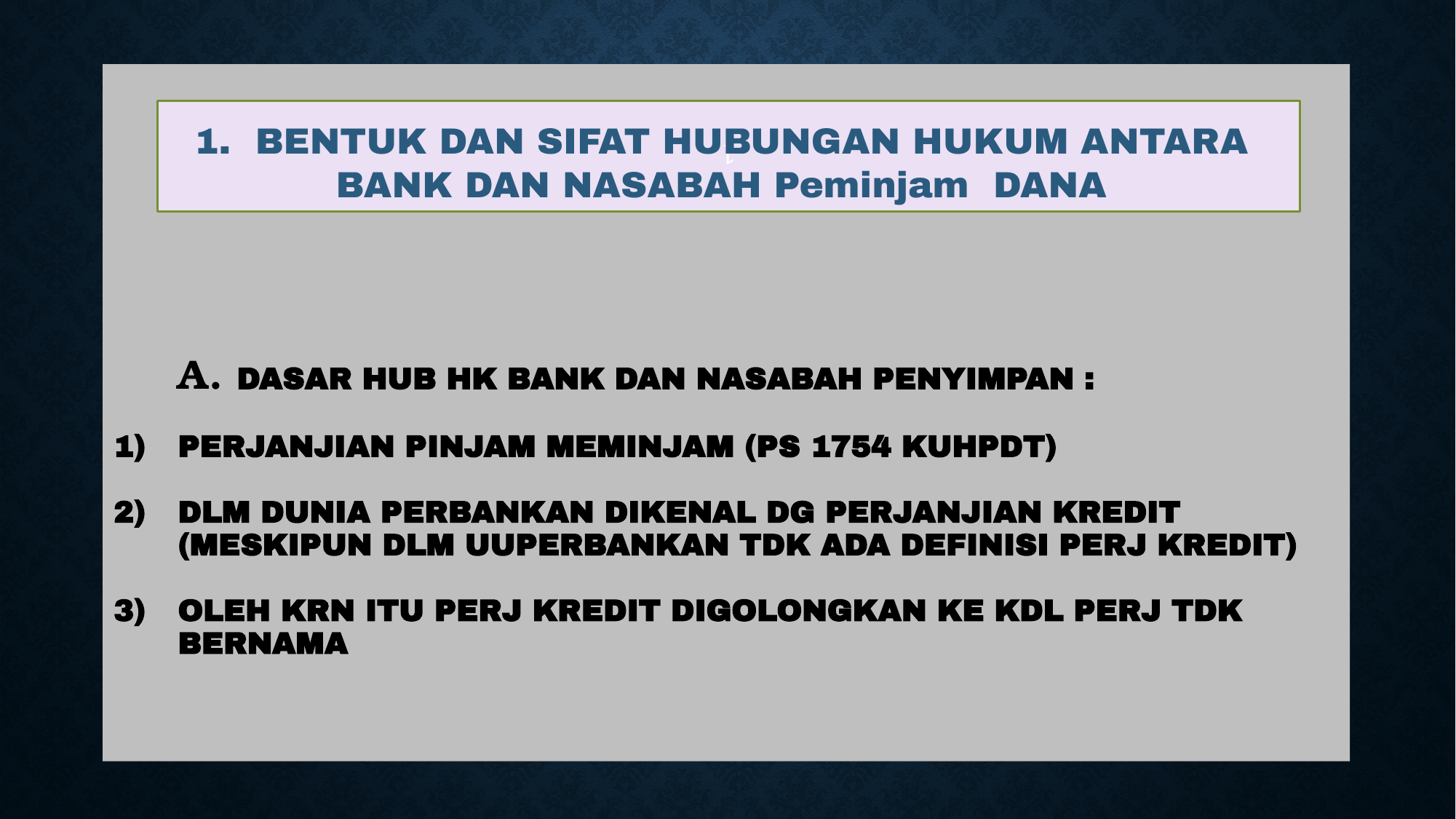

a. Dasar hub hk bank dan nasabah penyimpan :

Perjanjian pinjam meminjam (ps 1754 kuhpdt)

Dlm dunia perbankan dikenal dg perjanjian kredit (meskipun dlm uuperbankan tdk ada definisi perj kredit)

Oleh krn itu perj kredit digolongkan ke kdl perj tdk bernama

#
1
1.  BENTUK DAN SIFAT HUBUNGAN HUKUM ANTARA BANK DAN NASABAH Peminjam  DANA